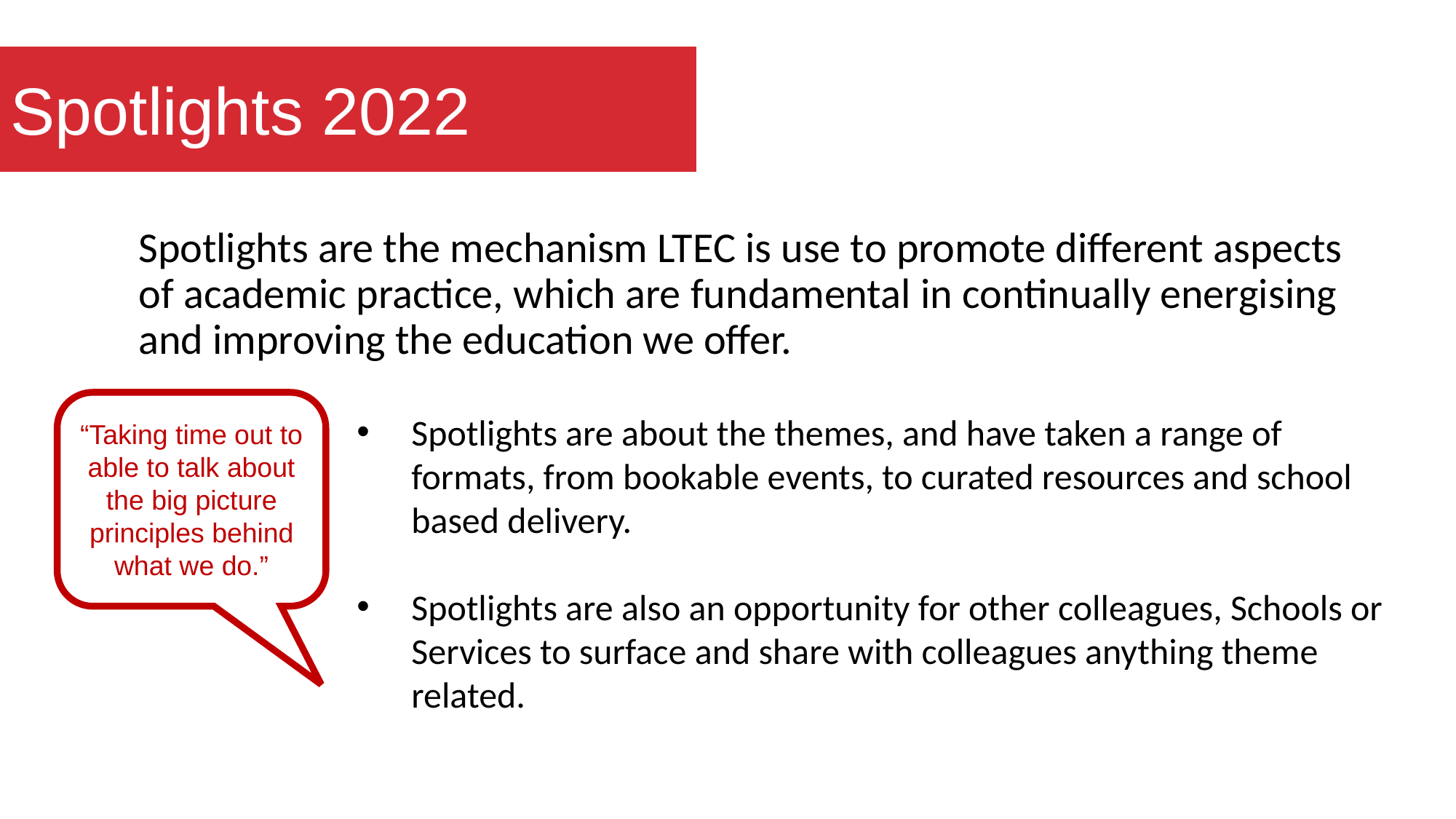

Spotlights 2022
Spotlights are the mechanism LTEC is use to promote different aspects of academic practice, which are fundamental in continually energising and improving the education we offer.

Spotlights are about the themes, and have taken a range of formats, from bookable events, to curated resources and school based delivery.

Spotlights are also an opportunity for other colleagues, Schools or Services to surface and share with colleagues anything theme related.
“Taking time out to able to talk about the big picture principles behind what we do.”